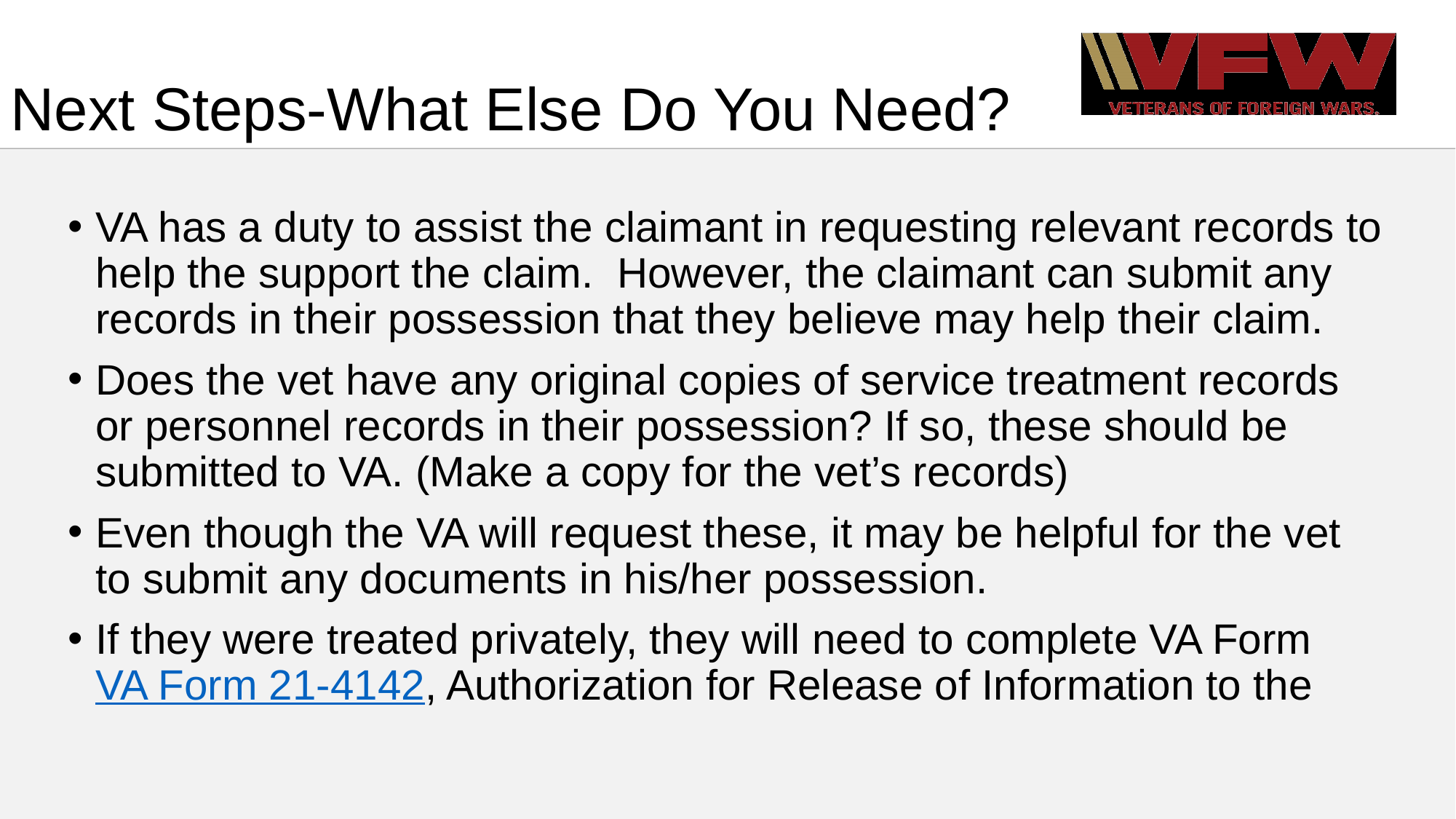

# Next Steps-What Else Do You Need?
VA has a duty to assist the claimant in requesting relevant records to help the support the claim.  However, the claimant can submit any records in their possession that they believe may help their claim.
Does the vet have any original copies of service treatment records or personnel records in their possession? If so, these should be submitted to VA. (Make a copy for the vet’s records)
Even though the VA will request these, it may be helpful for the vet to submit any documents in his/her possession.
If they were treated privately, they will need to complete VA Form VA Form 21-4142, Authorization for Release of Information to the